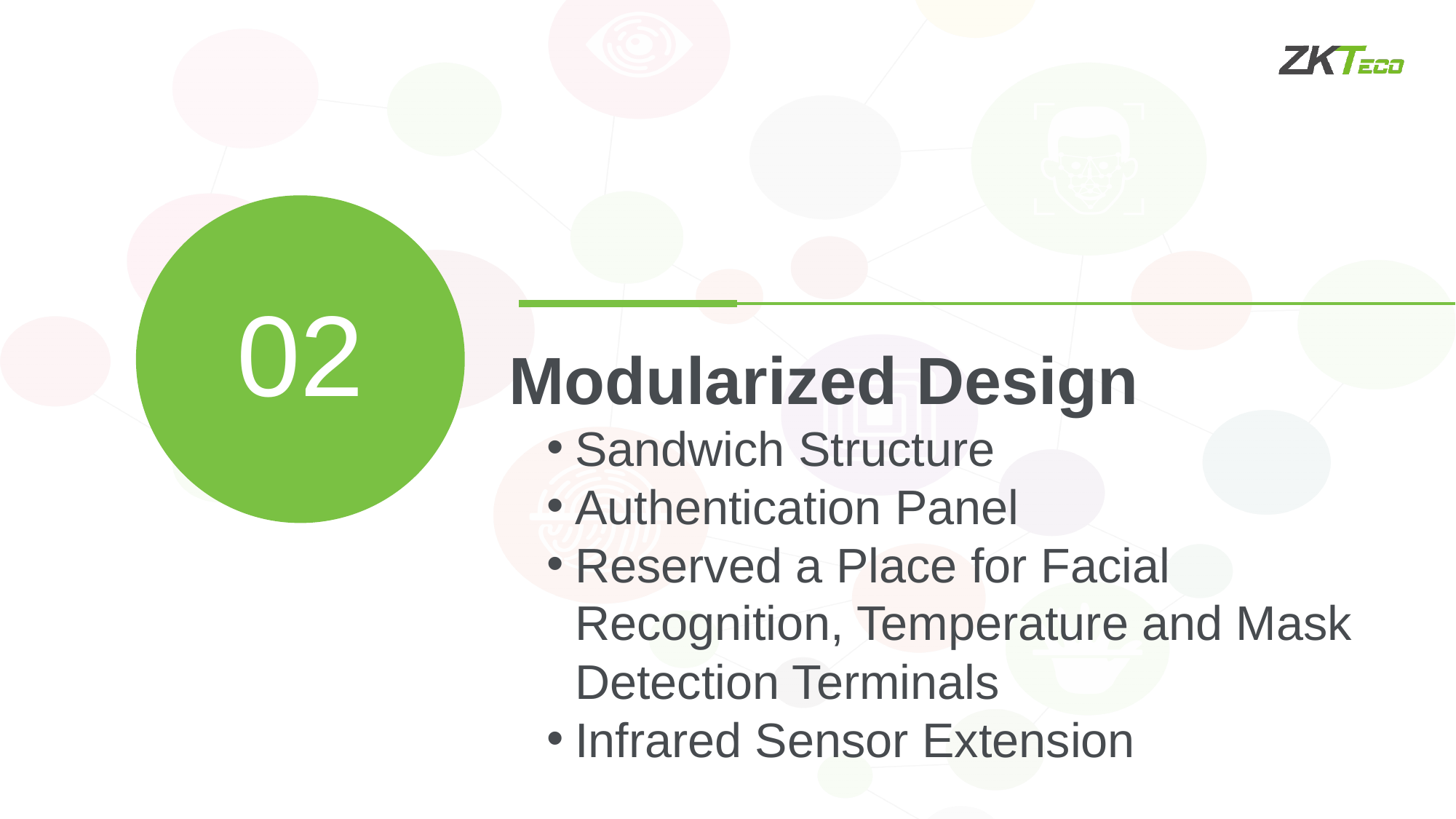

02
Modularized Design
Sandwich Structure
Authentication Panel
Reserved a Place for Facial Recognition, Temperature and Mask Detection Terminals
Infrared Sensor Extension